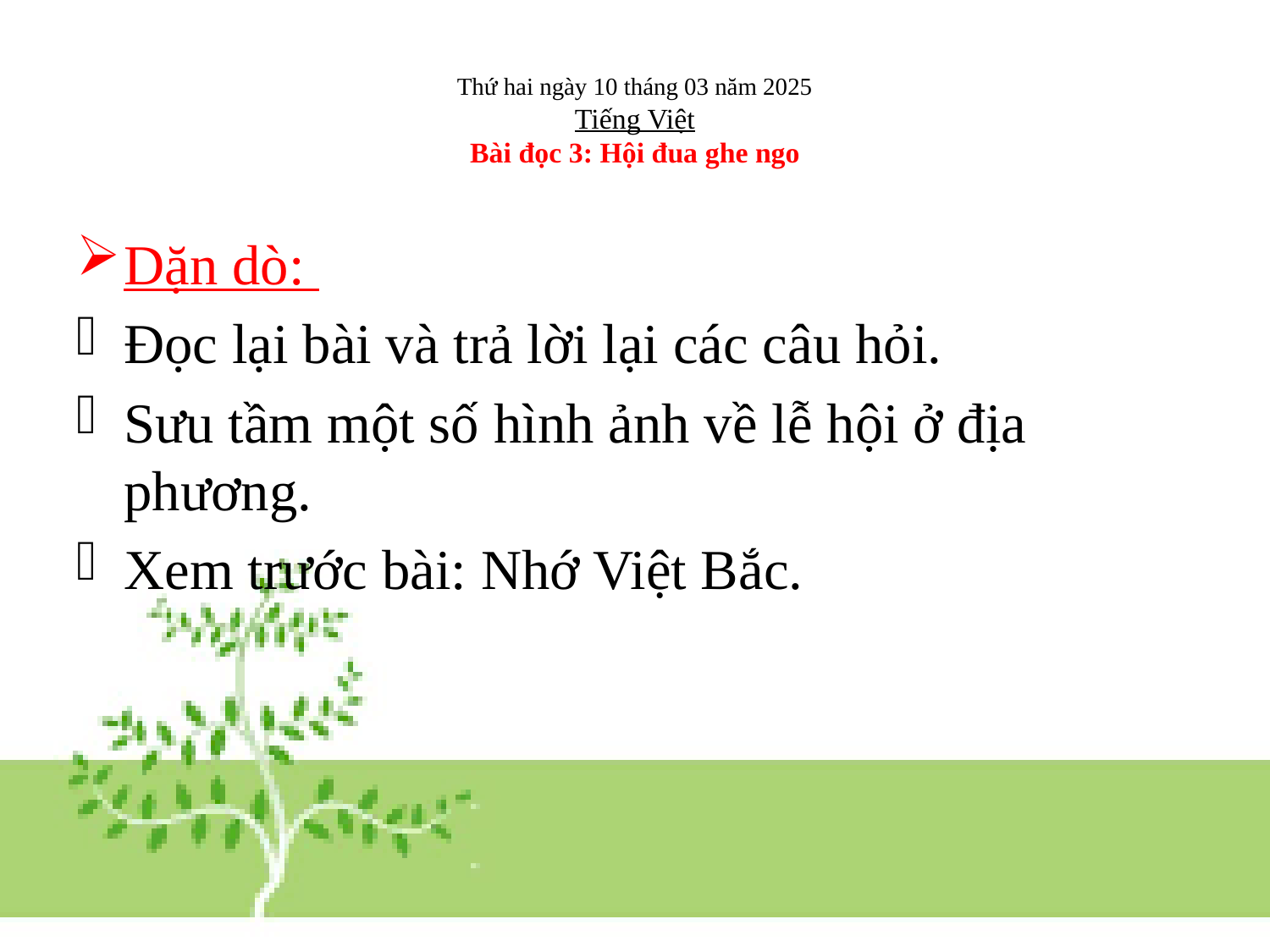

# Thứ hai ngày 10 tháng 03 năm 2025 Tiếng Việt Bài đọc 3: Hội đua ghe ngo
Dặn dò:
Đọc lại bài và trả lời lại các câu hỏi.
Sưu tầm một số hình ảnh về lễ hội ở địa phương.
Xem trước bài: Nhớ Việt Bắc.